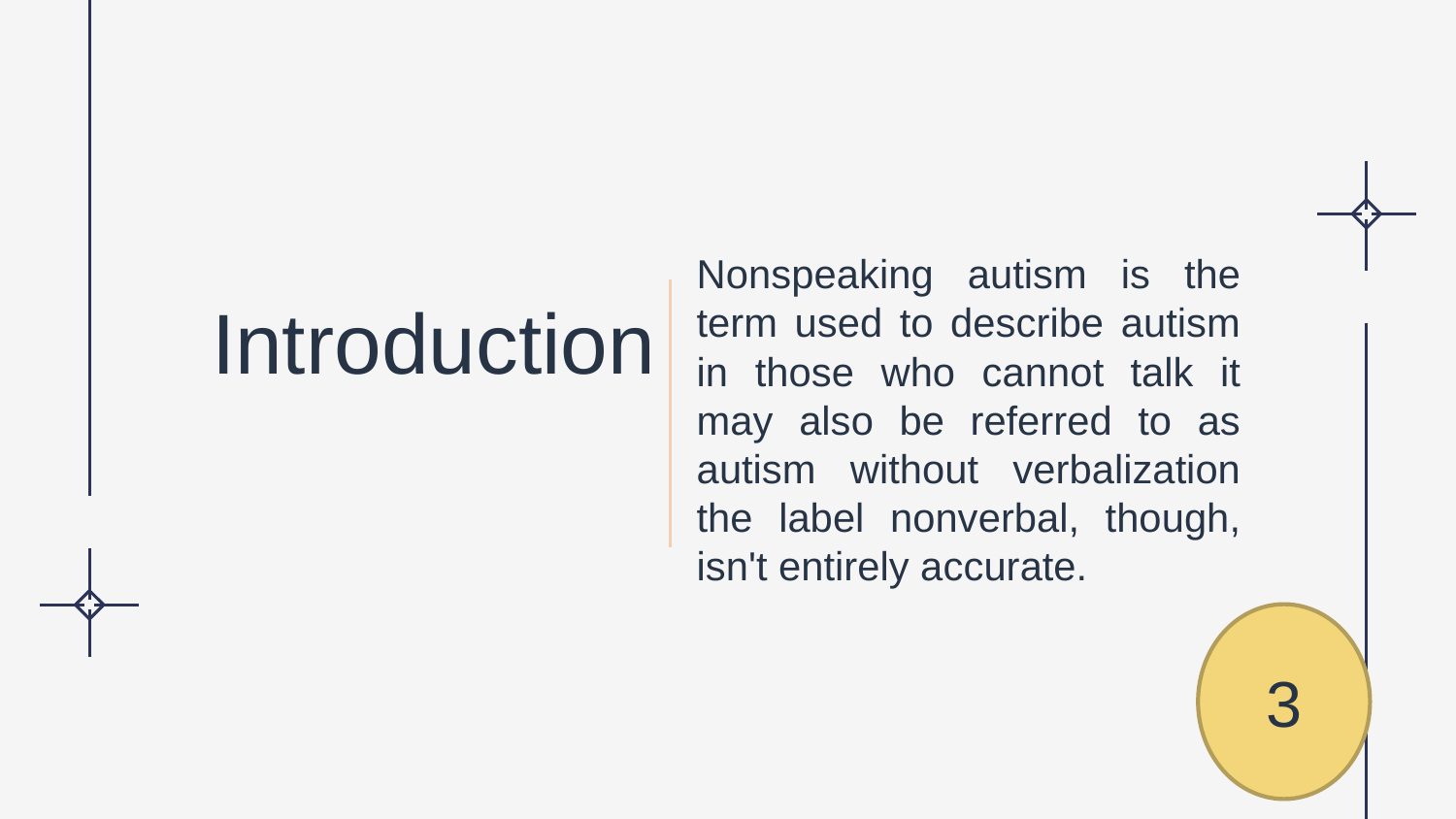

# Introduction
Nonspeaking autism is the term used to describe autism in those who cannot talk it may also be referred to as autism without verbalization the label nonverbal, though, isn't entirely accurate.
3